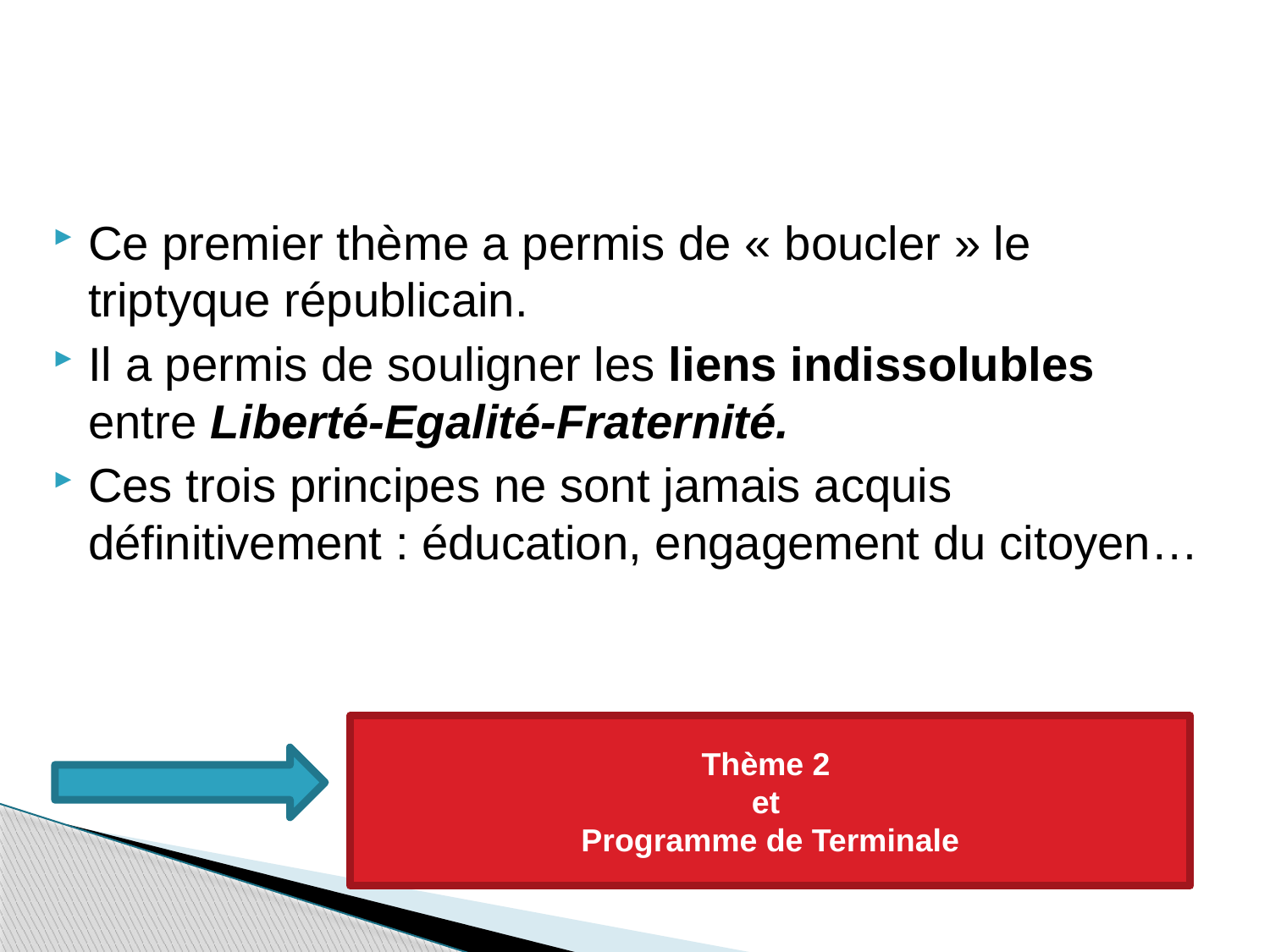

Ce premier thème a permis de « boucler » le triptyque républicain.
Il a permis de souligner les liens indissolubles  entre Liberté-Egalité-Fraternité.
Ces trois principes ne sont jamais acquis définitivement : éducation, engagement du citoyen…

Thème 2
et
Programme de Terminale